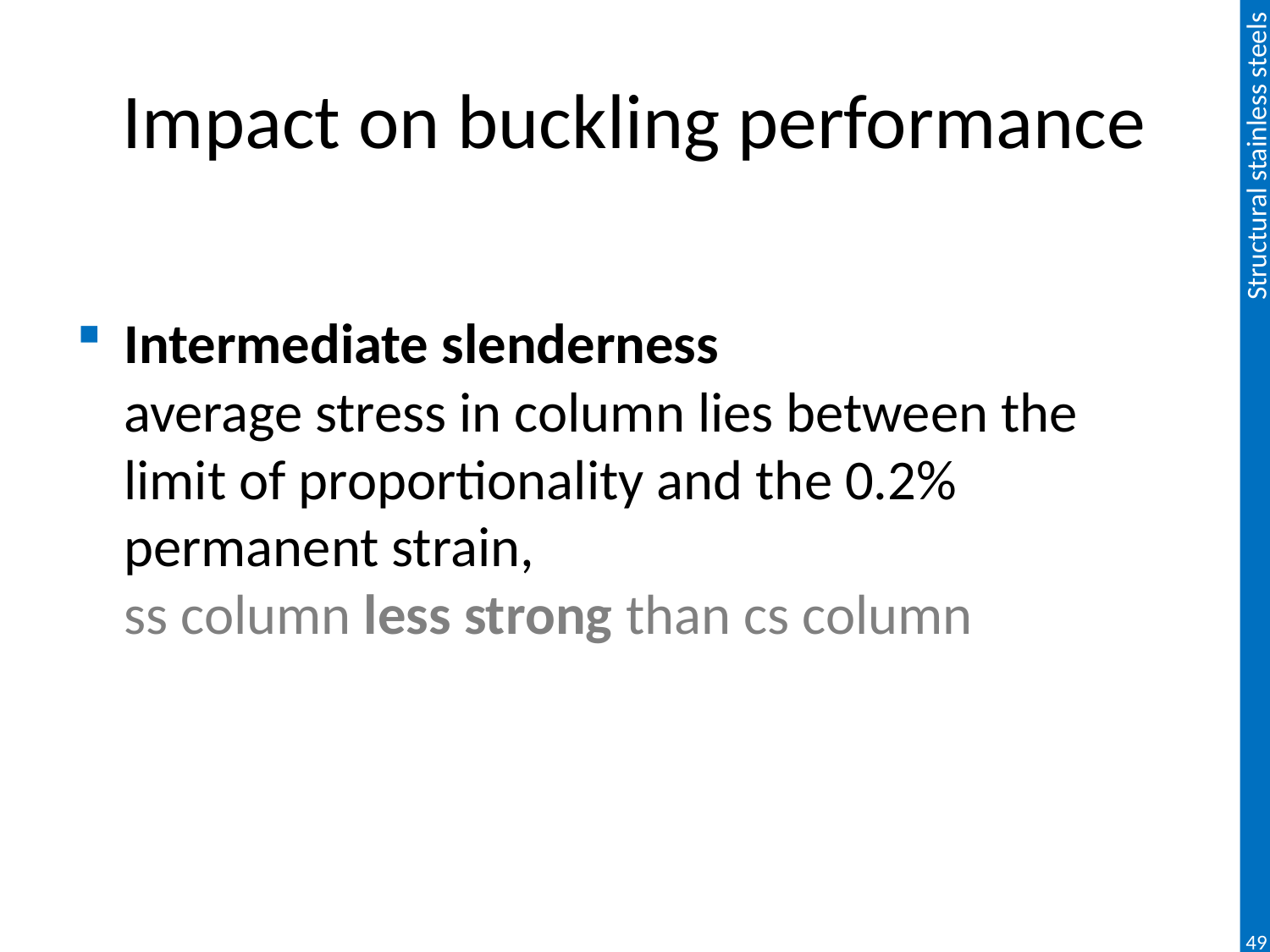

# Impact on buckling performance

Intermediate slenderness
average stress in column lies between the limit of proportionality and the 0.2% permanent strain,
ss column less strong than cs column
49